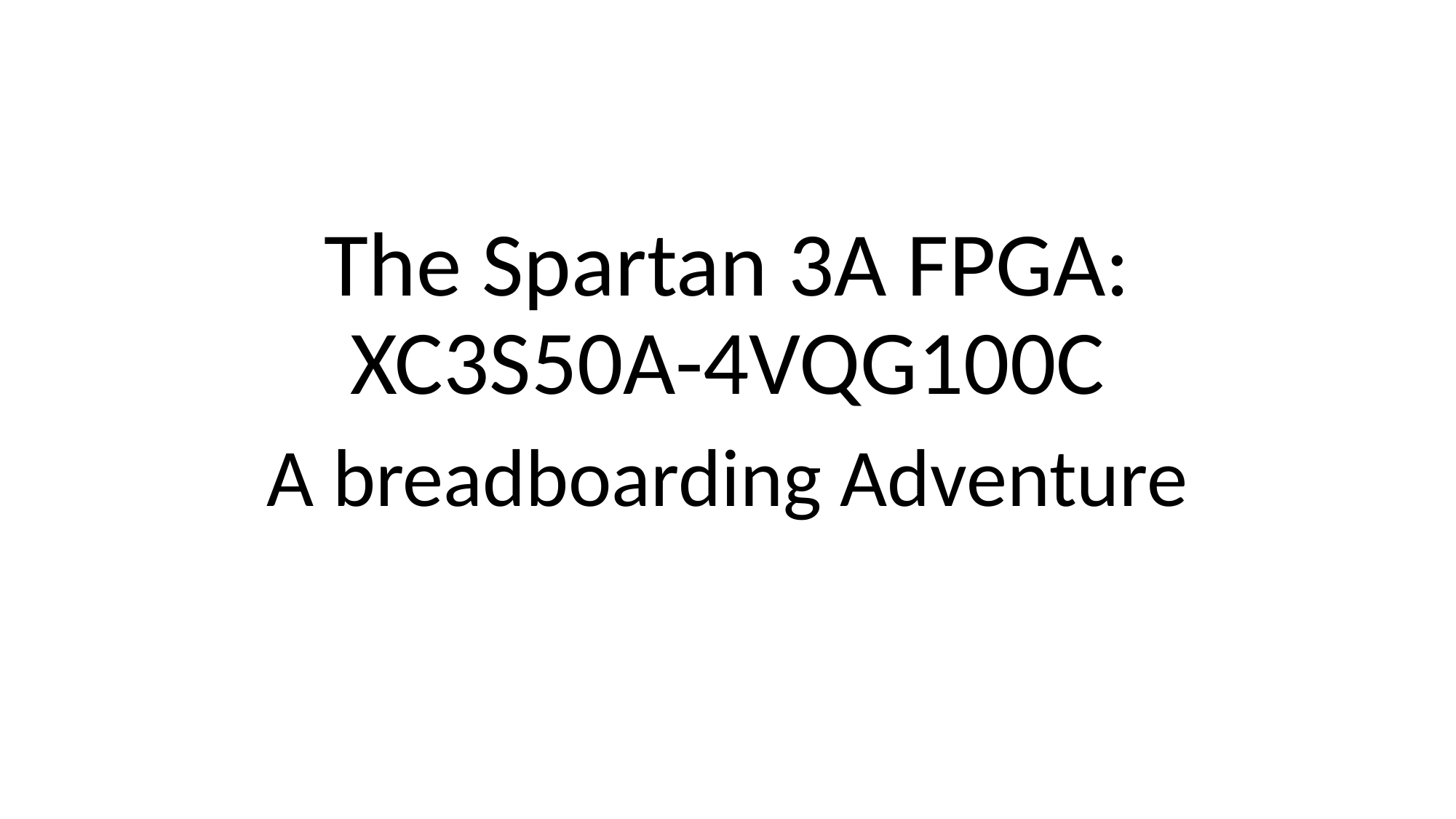

# The Spartan 3A FPGA: XC3S50A-4VQG100C
A breadboarding Adventure